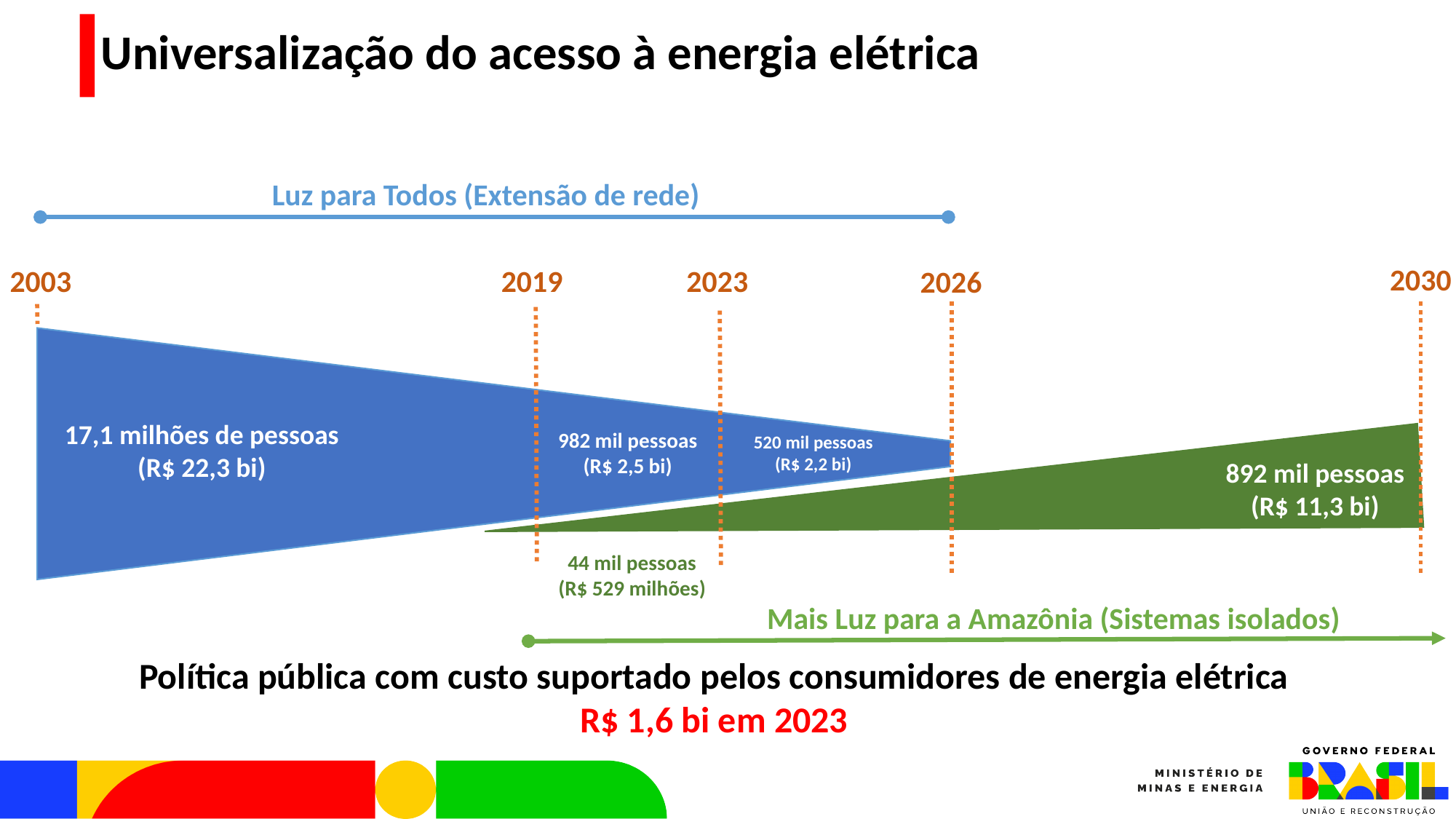

Universalização do acesso à energia elétrica

Luz para Todos (Extensão de rede)
2030
2019
2023
2003
2026
17,1 milhões de pessoas
(R$ 22,3 bi)
982 mil pessoas
(R$ 2,5 bi)
520 mil pessoas
(R$ 2,2 bi)
892 mil pessoas
(R$ 11,3 bi)
44 mil pessoas
(R$ 529 milhões)
Mais Luz para a Amazônia (Sistemas isolados)
Política pública com custo suportado pelos consumidores de energia elétrica
R$ 1,6 bi em 2023